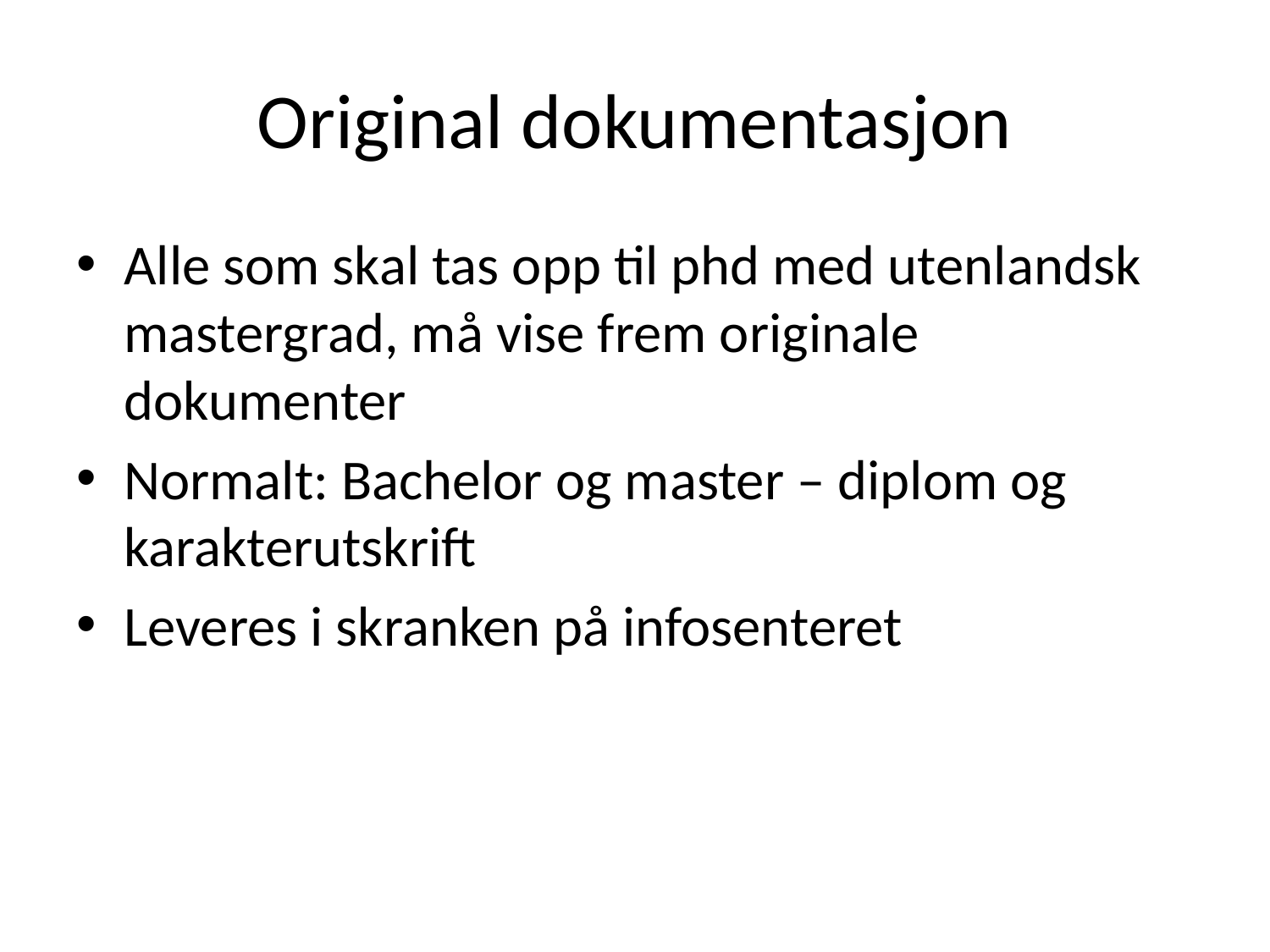

# Original dokumentasjon
Alle som skal tas opp til phd med utenlandsk mastergrad, må vise frem originale dokumenter
Normalt: Bachelor og master – diplom og karakterutskrift
Leveres i skranken på infosenteret